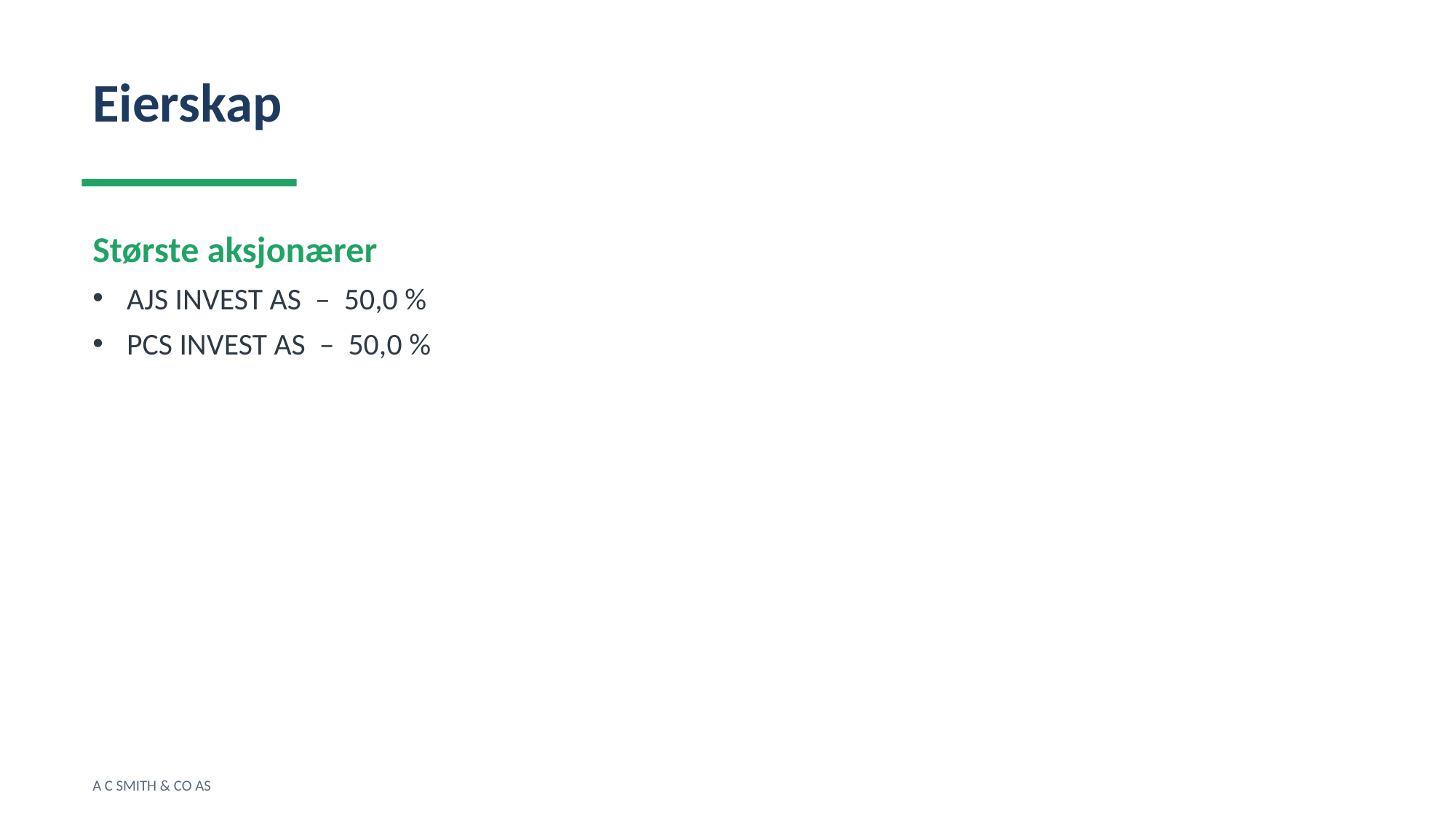

Eierskap

Største aksjonærer
AJS INVEST AS  –  50,0 %
PCS INVEST AS  –  50,0 %
A C SMITH & CO AS